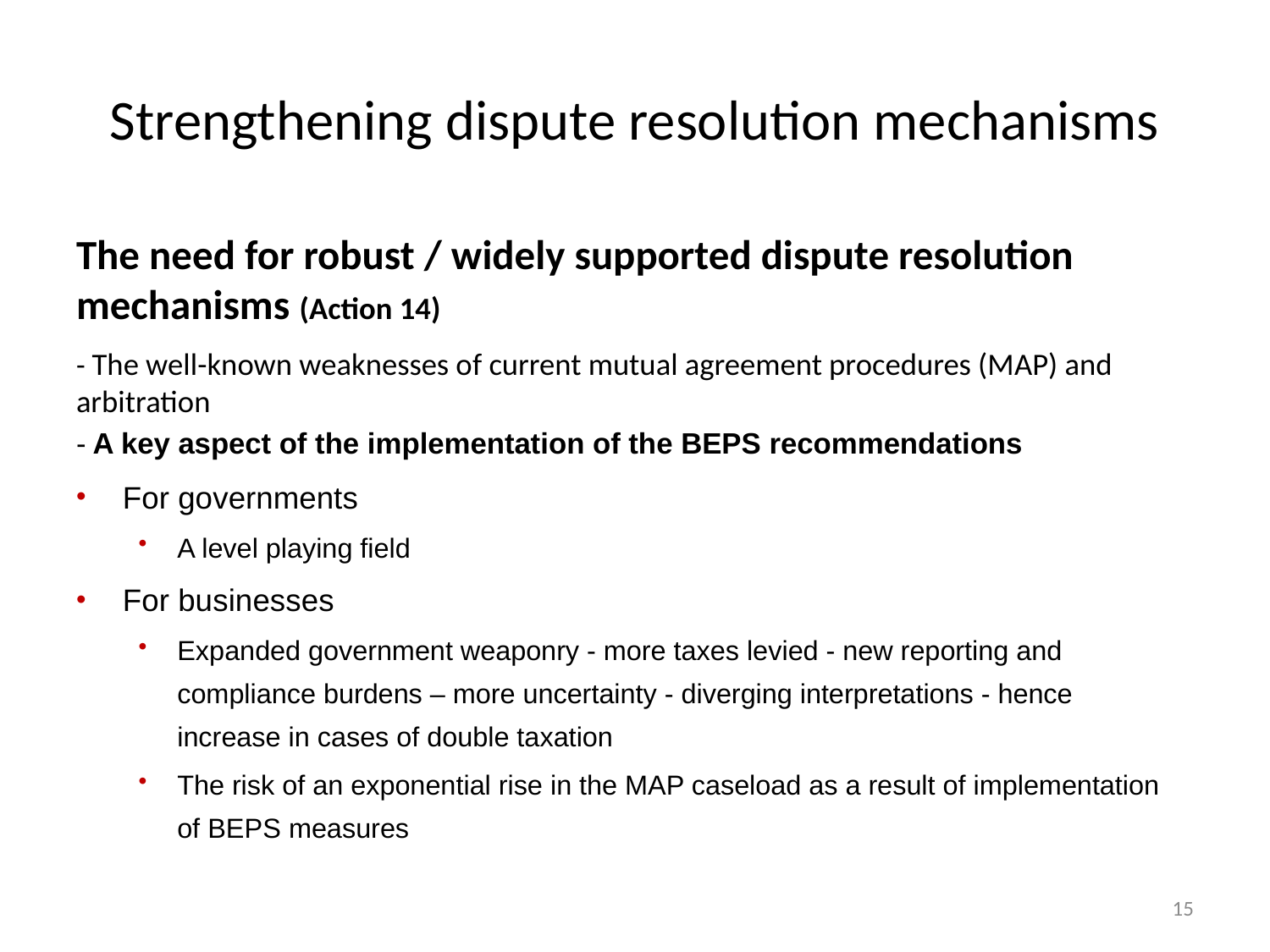

# Strengthening dispute resolution mechanisms
The need for robust / widely supported dispute resolution mechanisms (Action 14)
- The well-known weaknesses of current mutual agreement procedures (MAP) and arbitration
- A key aspect of the implementation of the BEPS recommendations
For governments
A level playing field
For businesses
Expanded government weaponry - more taxes levied - new reporting and compliance burdens – more uncertainty - diverging interpretations - hence increase in cases of double taxation
The risk of an exponential rise in the MAP caseload as a result of implementation of BEPS measures

15